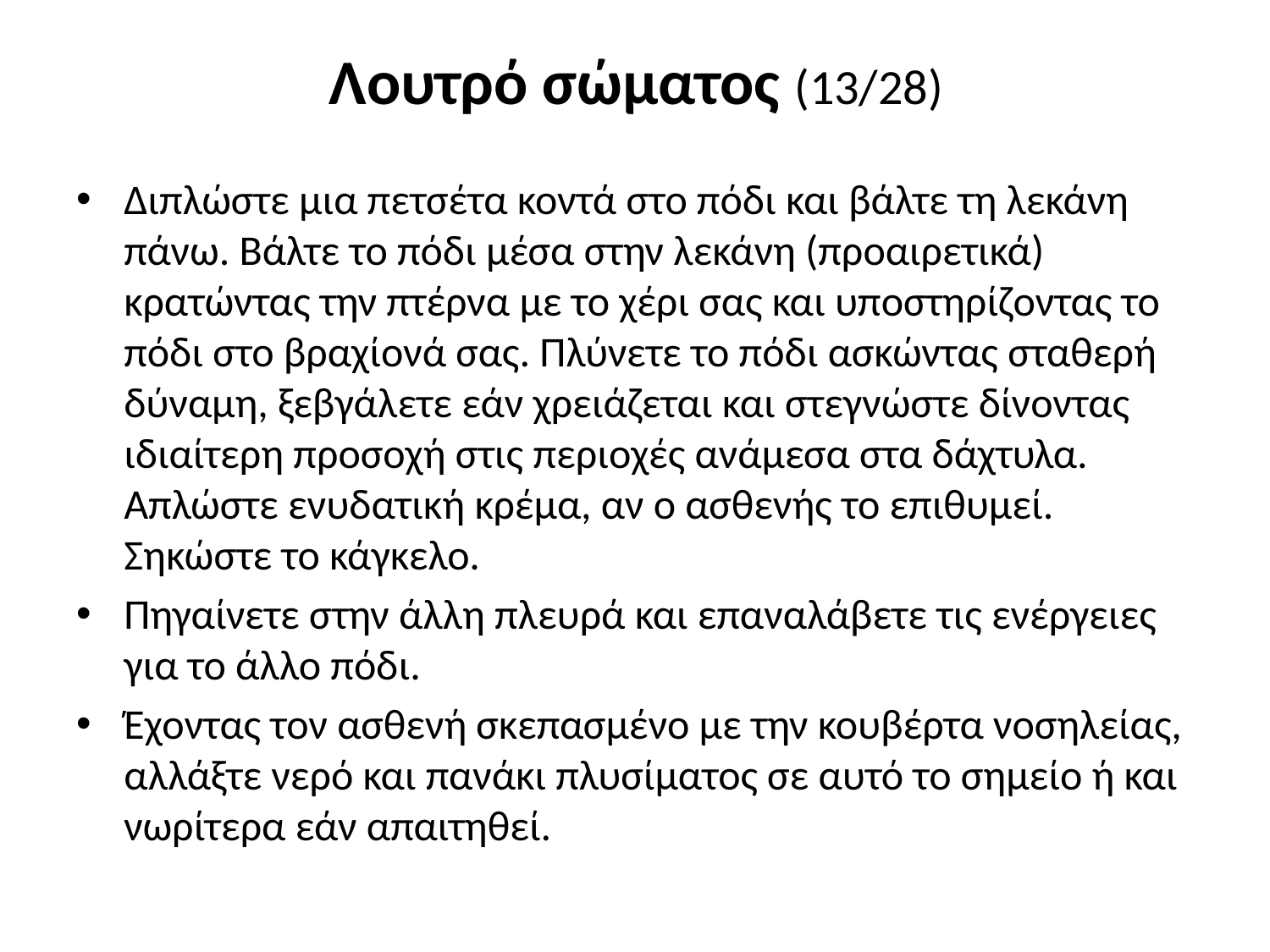

# Λουτρό σώματος (13/28)
Διπλώστε μια πετσέτα κοντά στο πόδι και βάλτε τη λεκάνη πάνω. Βάλτε το πόδι μέσα στην λεκάνη (προαιρετικά) κρατώντας την πτέρνα με το χέρι σας και υποστηρίζοντας το πόδι στο βραχίονά σας. Πλύνετε το πόδι ασκώντας σταθερή δύναμη, ξεβγάλετε εάν χρειάζεται και στεγνώστε δίνοντας ιδιαίτερη προσοχή στις περιοχές ανάμεσα στα δάχτυλα. Απλώστε ενυδατική κρέμα, αν ο ασθενής το επιθυμεί. Σηκώστε το κάγκελο.
Πηγαίνετε στην άλλη πλευρά και επαναλάβετε τις ενέργειες για το άλλο πόδι.
Έχοντας τον ασθενή σκεπασμένο με την κουβέρτα νοσηλείας, αλλάξτε νερό και πανάκι πλυσίματος σε αυτό το σημείο ή και νωρίτερα εάν απαιτηθεί.